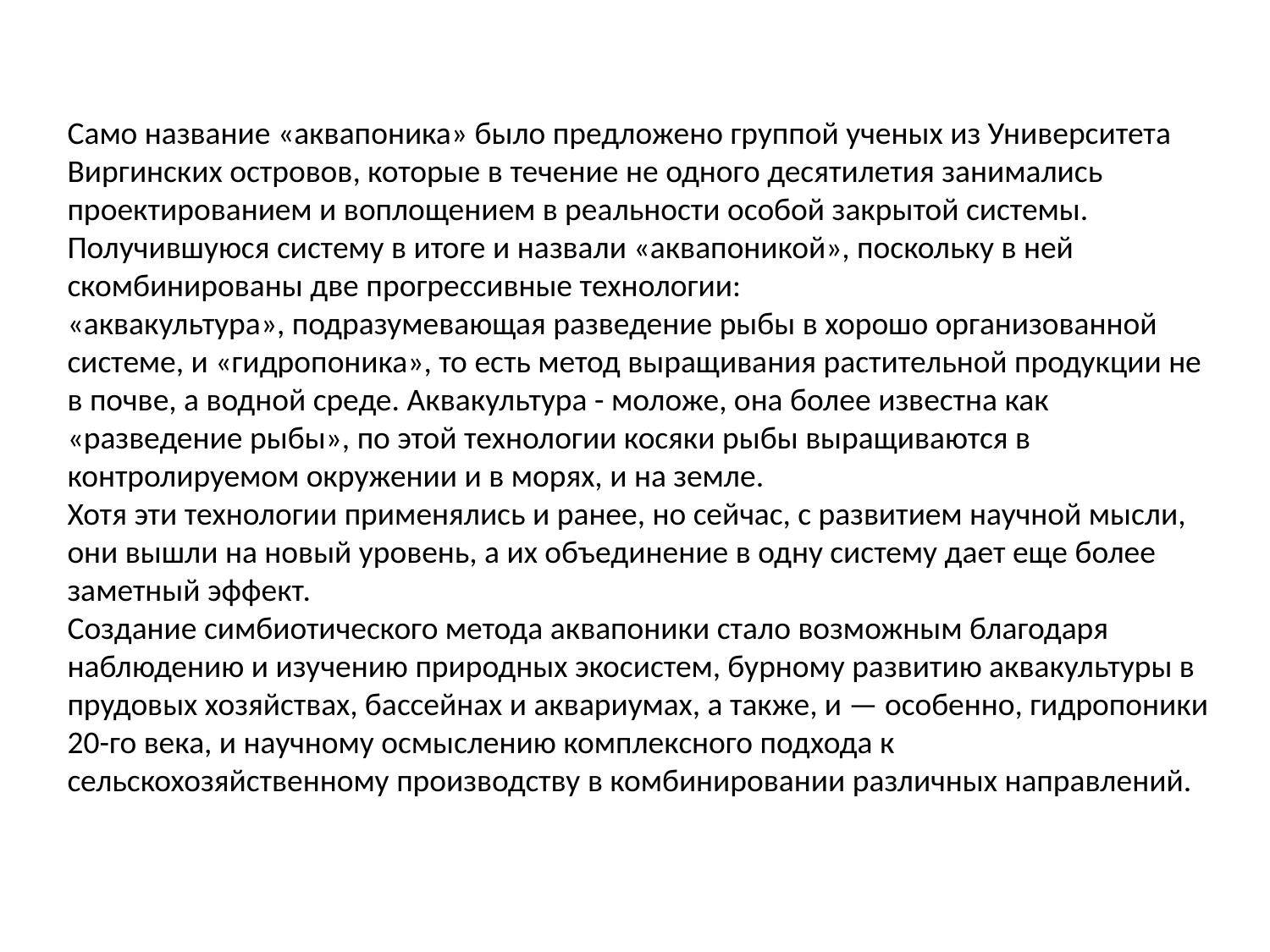

Само название «аквапоника» было предложено группой ученых из Университета Виргинских островов, которые в течение не одного десятилетия занимались проектированием и воплощением в реальности особой закрытой системы. Получившуюся систему в итоге и назвали «аквапоникой», поскольку в ней скомбинированы две прогрессивные технологии:
«аквакультура», подразумевающая разведение рыбы в хорошо организованной системе, и «гидропоника», то есть метод выращивания растительной продукции не в почве, а водной среде. Аквакультура - моложе, она более известна как «разведение рыбы», по этой технологии косяки рыбы выращиваются в контролируемом окружении и в морях, и на земле.
Хотя эти технологии применялись и ранее, но сейчас, с развитием научной мысли, они вышли на новый уровень, а их объединение в одну систему дает еще более заметный эффект.
Создание симбиотического метода аквапоники стало возможным благодаря наблюдению и изучению природных экосистем, бурному развитию аквакультуры в прудовых хозяйствах, бассейнах и аквариумах, а также, и — особенно, гидропоники 20-го века, и научному осмыслению комплексного подхода к сельскохозяйственному производству в комбинировании различных направлений.